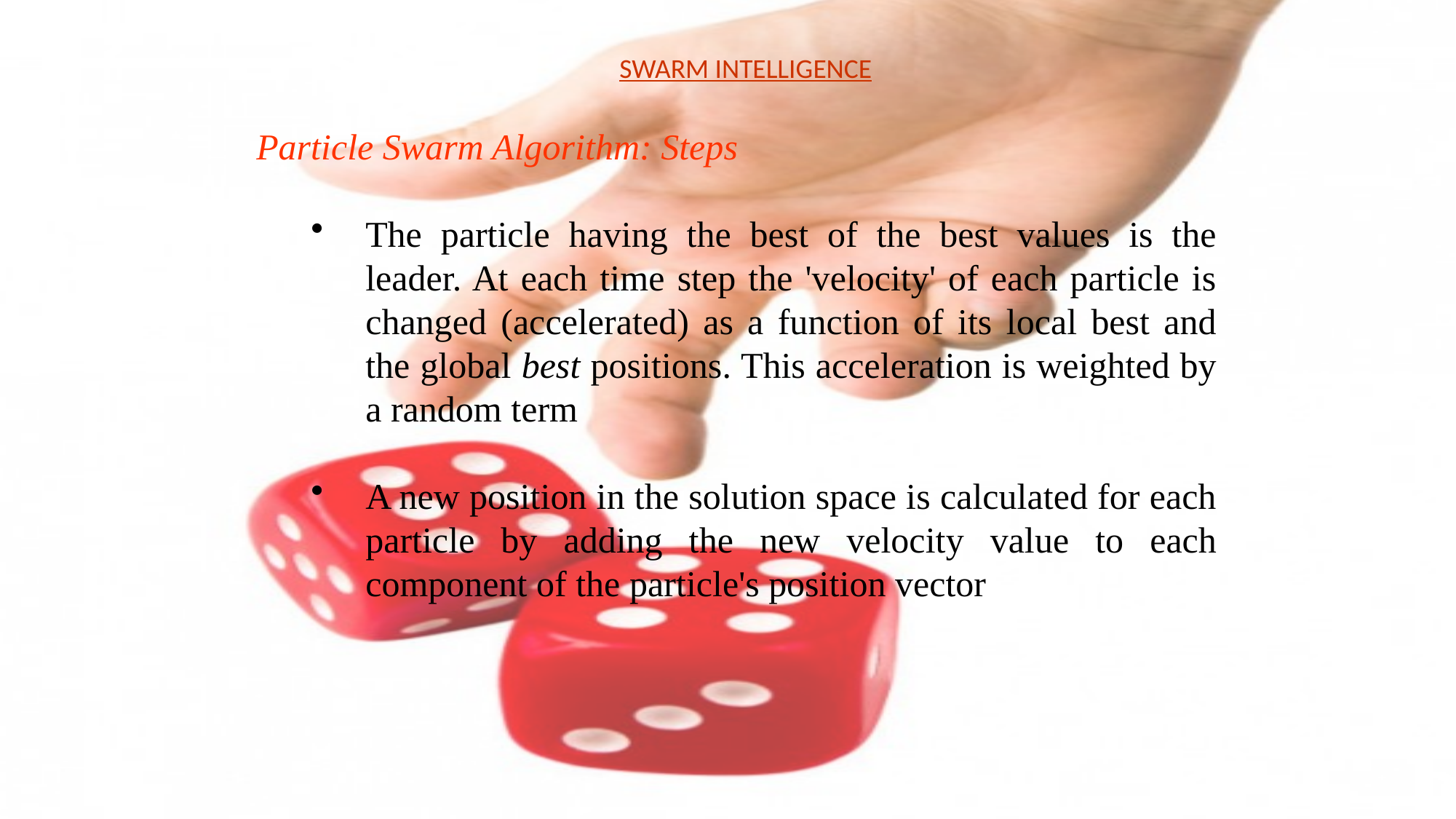

SWARM INTELLIGENCE
Particle Swarm Algorithm: Steps

The particle having the best of the best values is the leader. At each time step the 'velocity' of each particle is changed (accelerated) as a function of its local best and the global best positions. This acceleration is weighted by a random term

A new position in the solution space is calculated for each particle by adding the new velocity value to each component of the particle's position vector